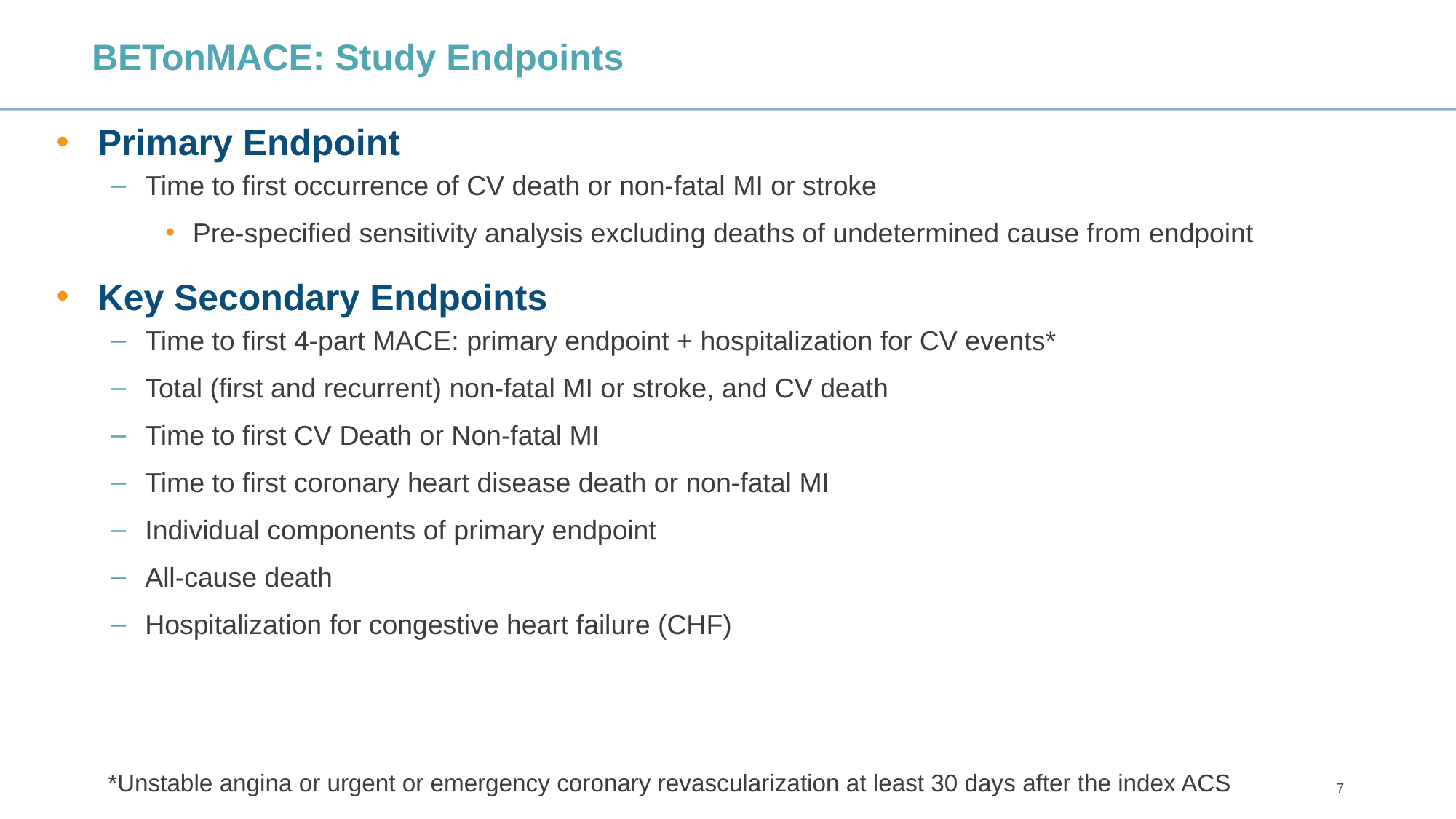

# BETonMACE: Study Endpoints
Primary Endpoint
Time to first occurrence of CV death or non-fatal MI or stroke
Pre-specified sensitivity analysis excluding deaths of undetermined cause from endpoint
Key Secondary Endpoints
Time to first 4-part MACE: primary endpoint + hospitalization for CV events*
Total (first and recurrent) non-fatal MI or stroke, and CV death
Time to first CV Death or Non-fatal MI
Time to first coronary heart disease death or non-fatal MI
Individual components of primary endpoint
All-cause death
Hospitalization for congestive heart failure (CHF)

*Unstable angina or urgent or emergency coronary revascularization at least 30 days after the index ACS
7